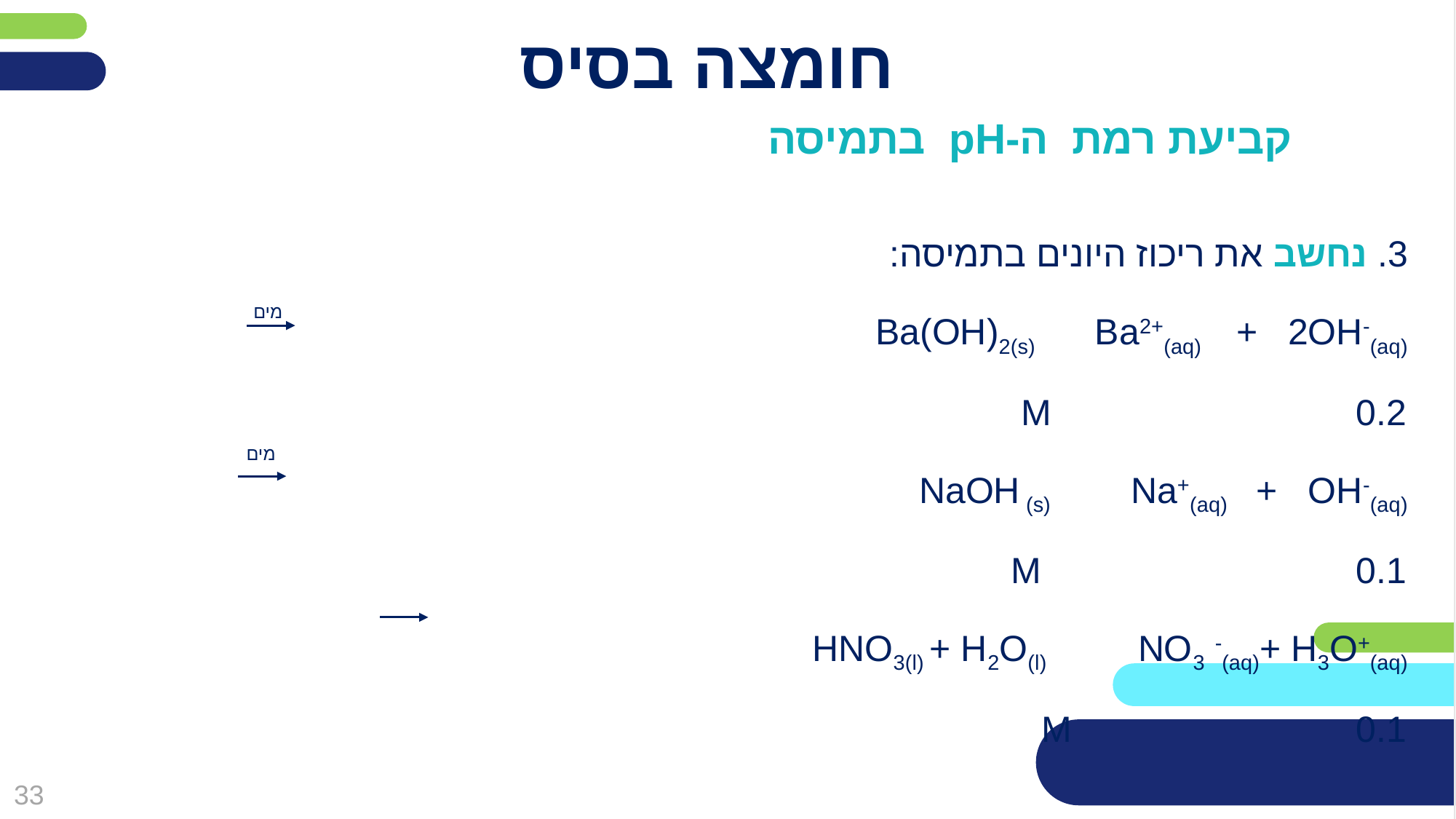

# חומצה בסיס
קביעת רמת  ה-pH  בתמיסה
3. נחשב את ריכוז היונים בתמיסה:
Ba(OH)2(s)        Ba2+(aq)      +   2OH-(aq)
M                              0.2
NaOH (s)             Na+(aq)     +   OH-(aq)
M                               0.1
HNO3(l) + H2O(l)         NO3 -(aq)+ H3O+(aq)
M                            0.1

מים
מים